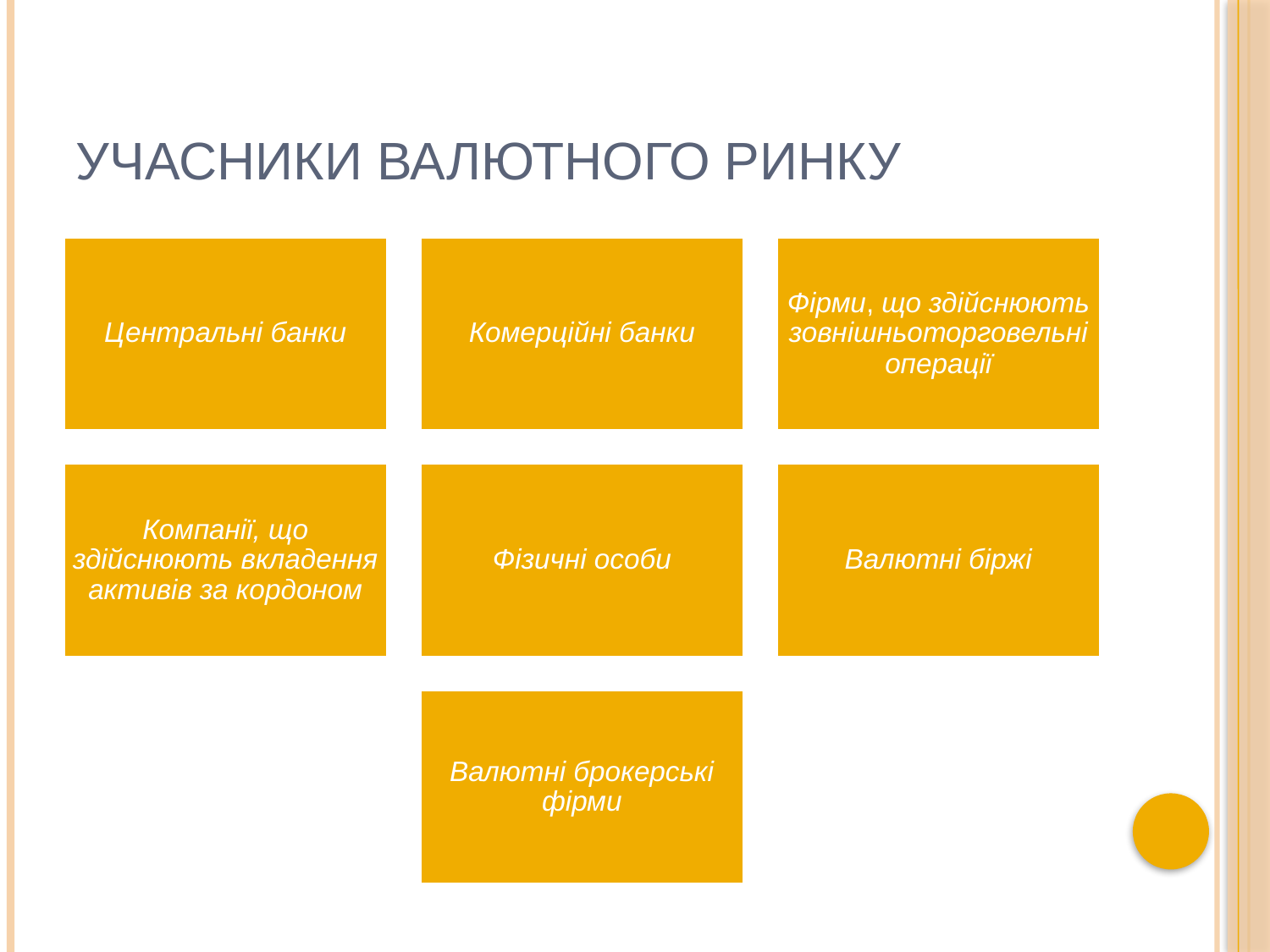

# Учасники валютного ринку
Центральні банки
Комерційні банки
Фірми, що здійснюють зовнішньоторговельні операції
Компанії, що здійснюють вкладення активів за кордоном
Фізичні особи
Валютні біржі
Валютні брокерські фірми